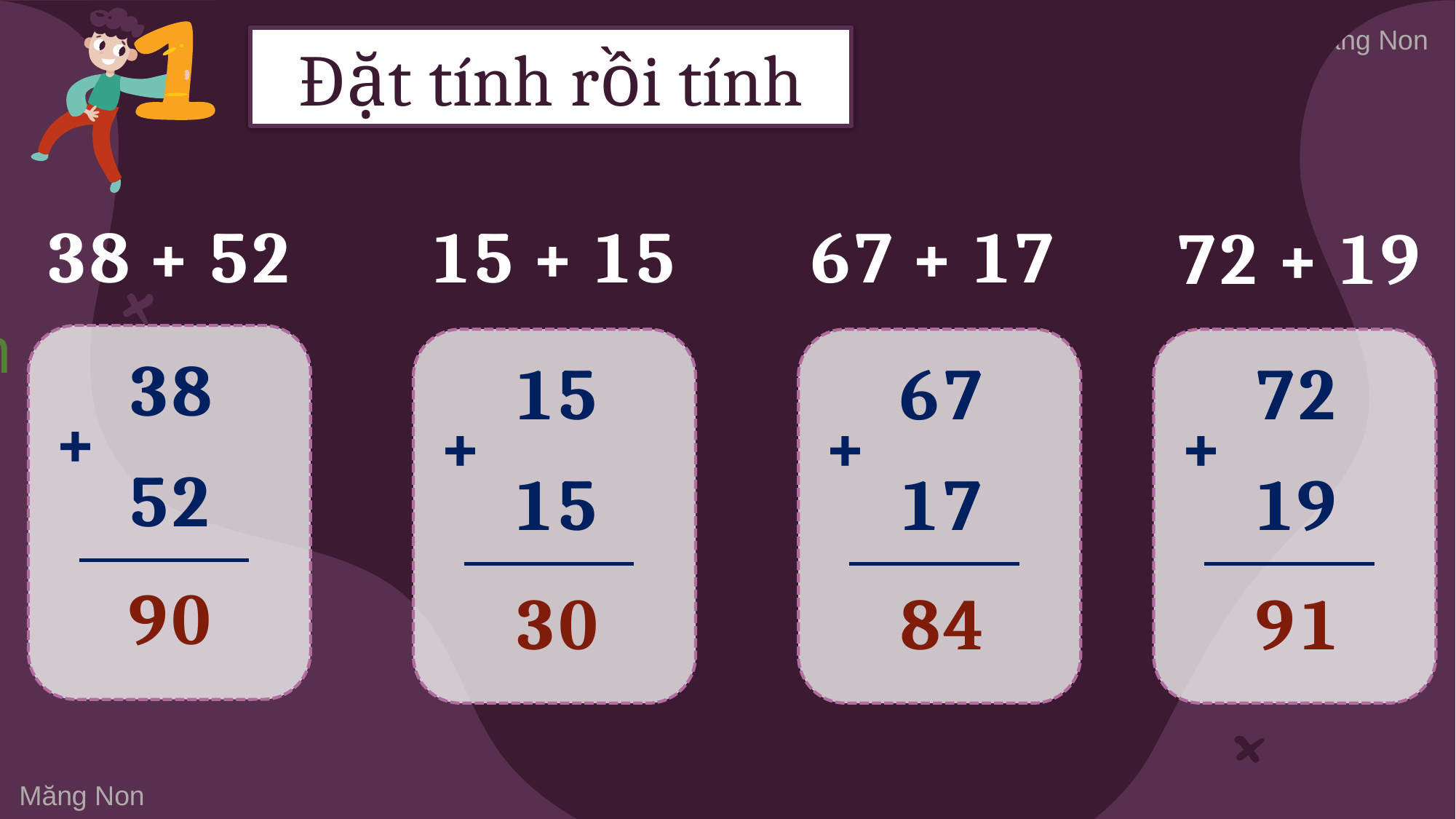

Đặt tính rồi tính
38 + 52
15 + 15
67 + 17
72 + 19

38
15
+
15
67
+
17
72
+
19
+
52
90
30
84
91